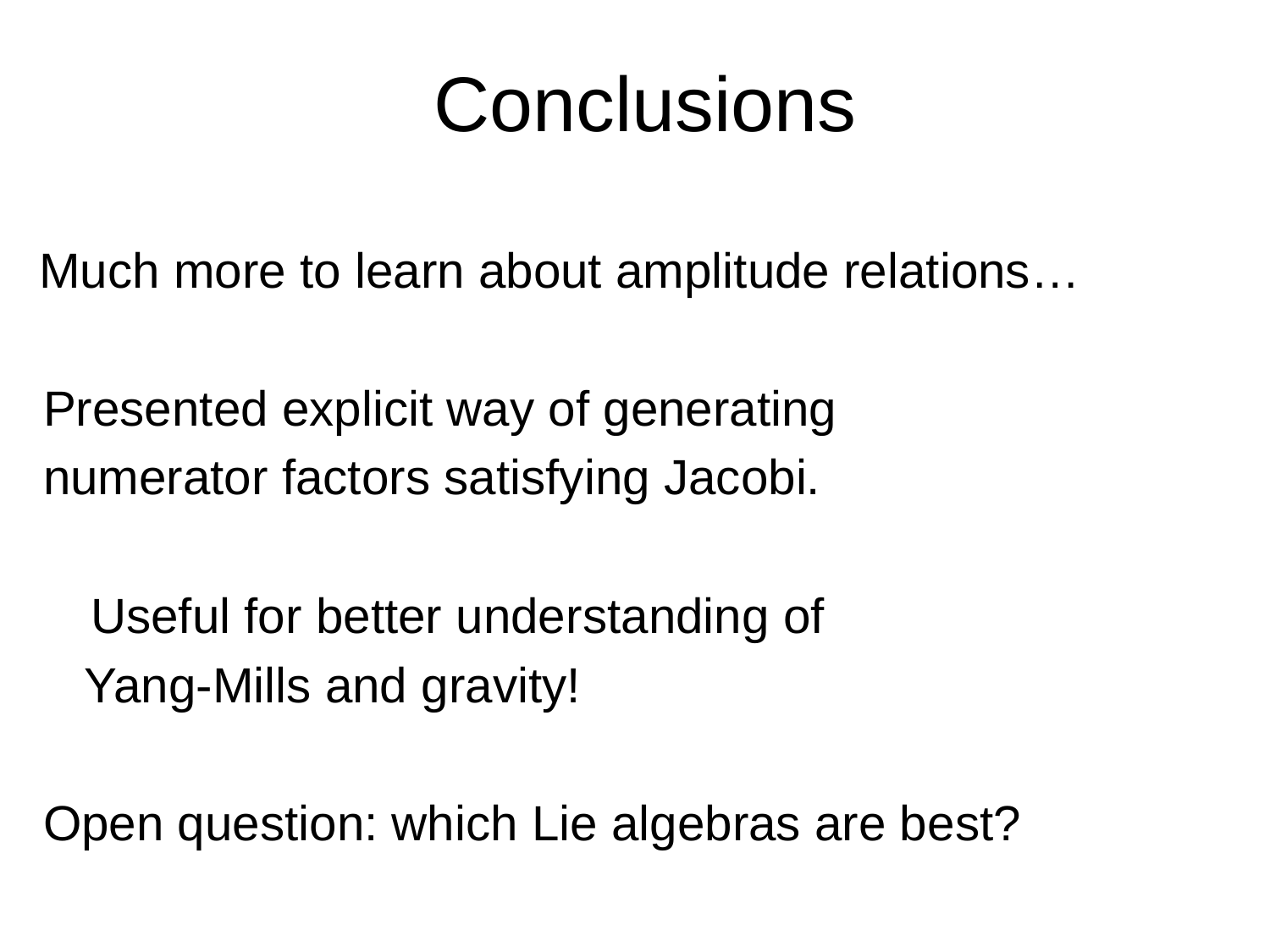

Conclusions
Much more to learn about amplitude relations…
Presented explicit way of generating
numerator factors satisfying Jacobi.

	Useful for better understanding of
   Yang-Mills and gravity!

Open question: which Lie algebras are best?

59